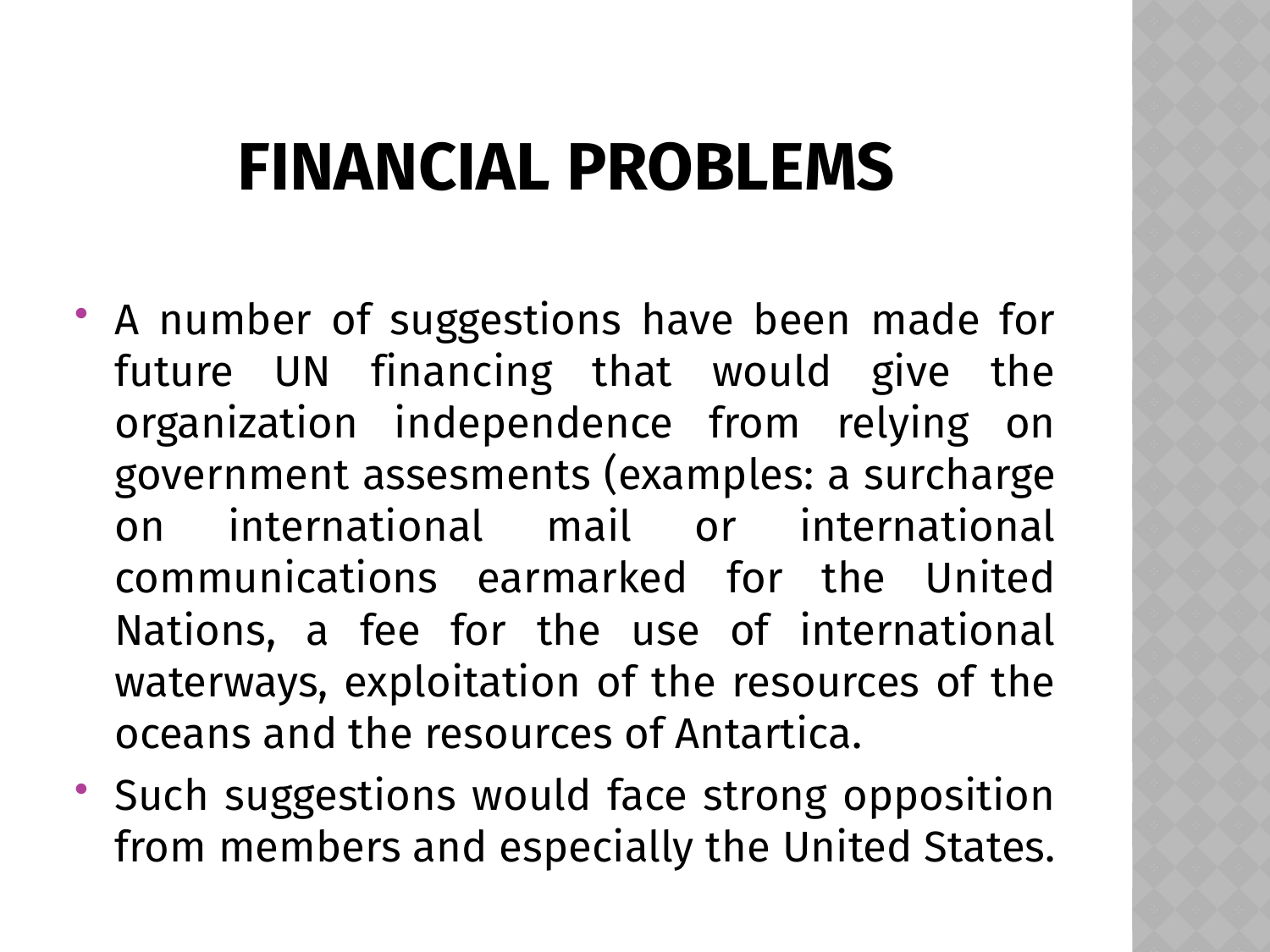

# FINANCIAL PROBLEMS

A number of suggestions have been made for future UN financing that would give the organization independence from relying on government assesments (examples: a surcharge on international mail or international communications earmarked for the United Nations, a fee for the use of international waterways, exploitation of the resources of the oceans and the resources of Antartica.
Such suggestions would face strong opposition from members and especially the United States.